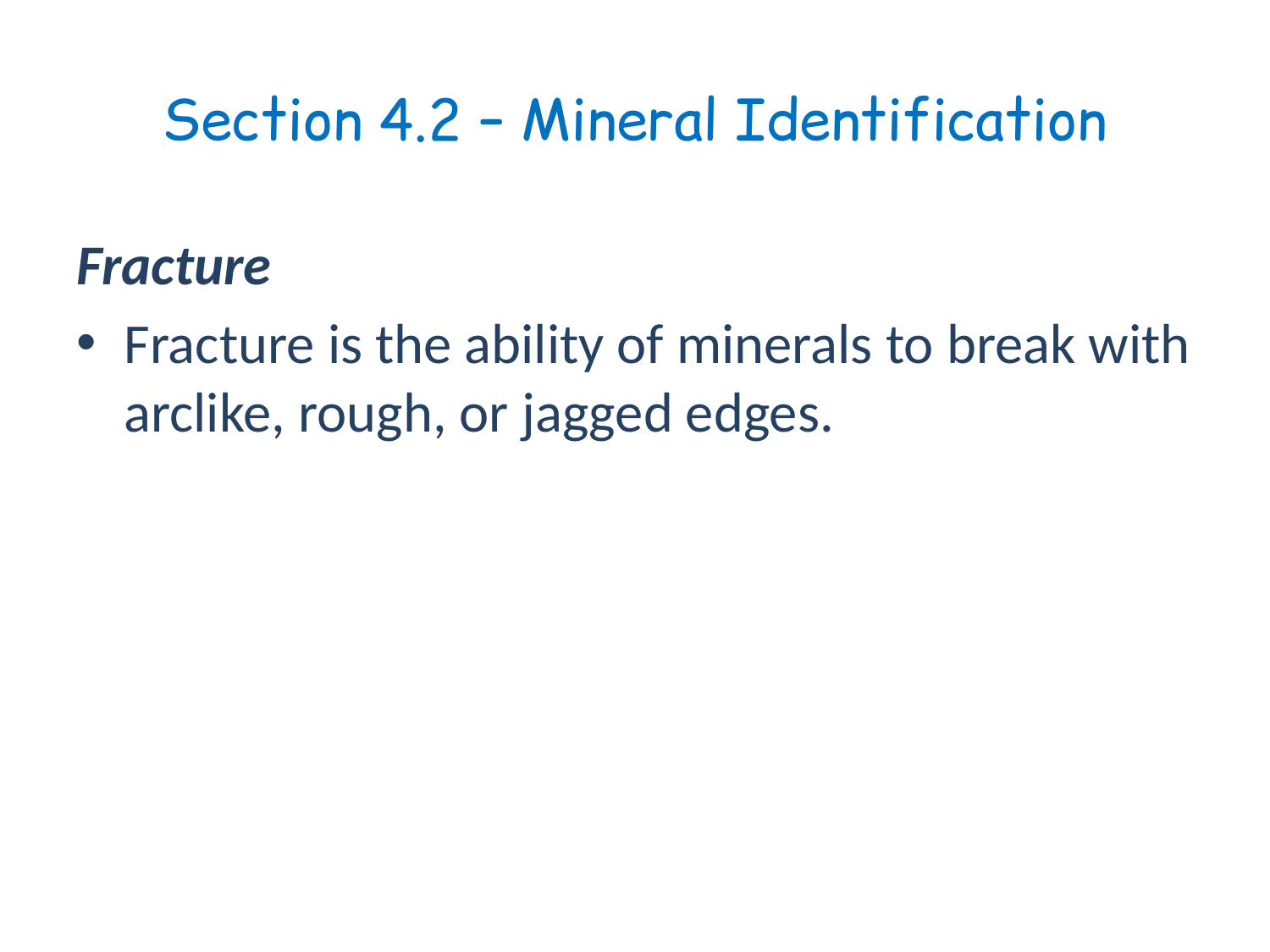

# Section 4.2 – Mineral Identification
Fracture
Fracture is the ability of minerals to break with arclike, rough, or jagged edges.